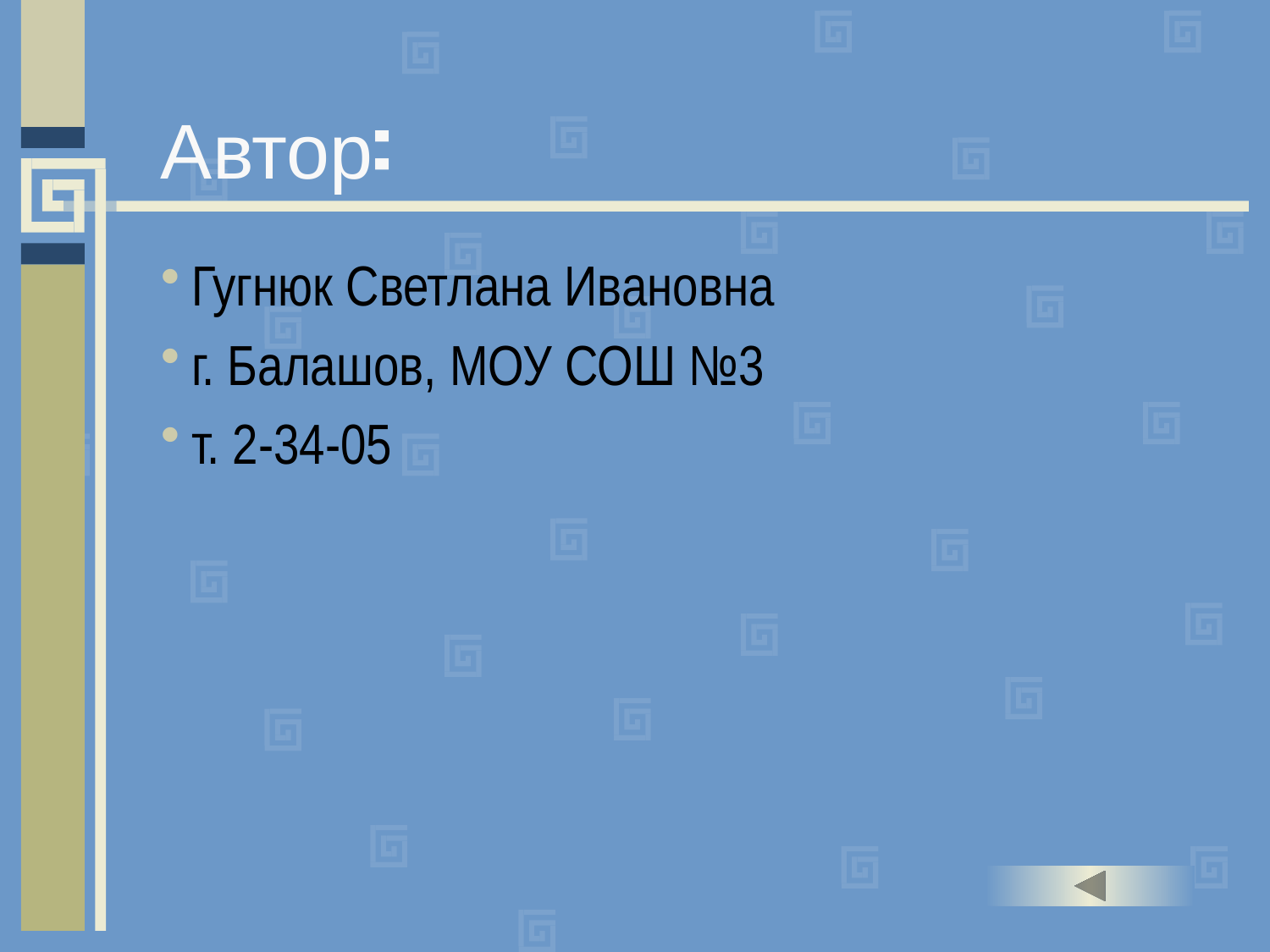

# Автор:
Гугнюк Светлана Ивановна
г. Балашов, МОУ СОШ №3
т. 2-34-05